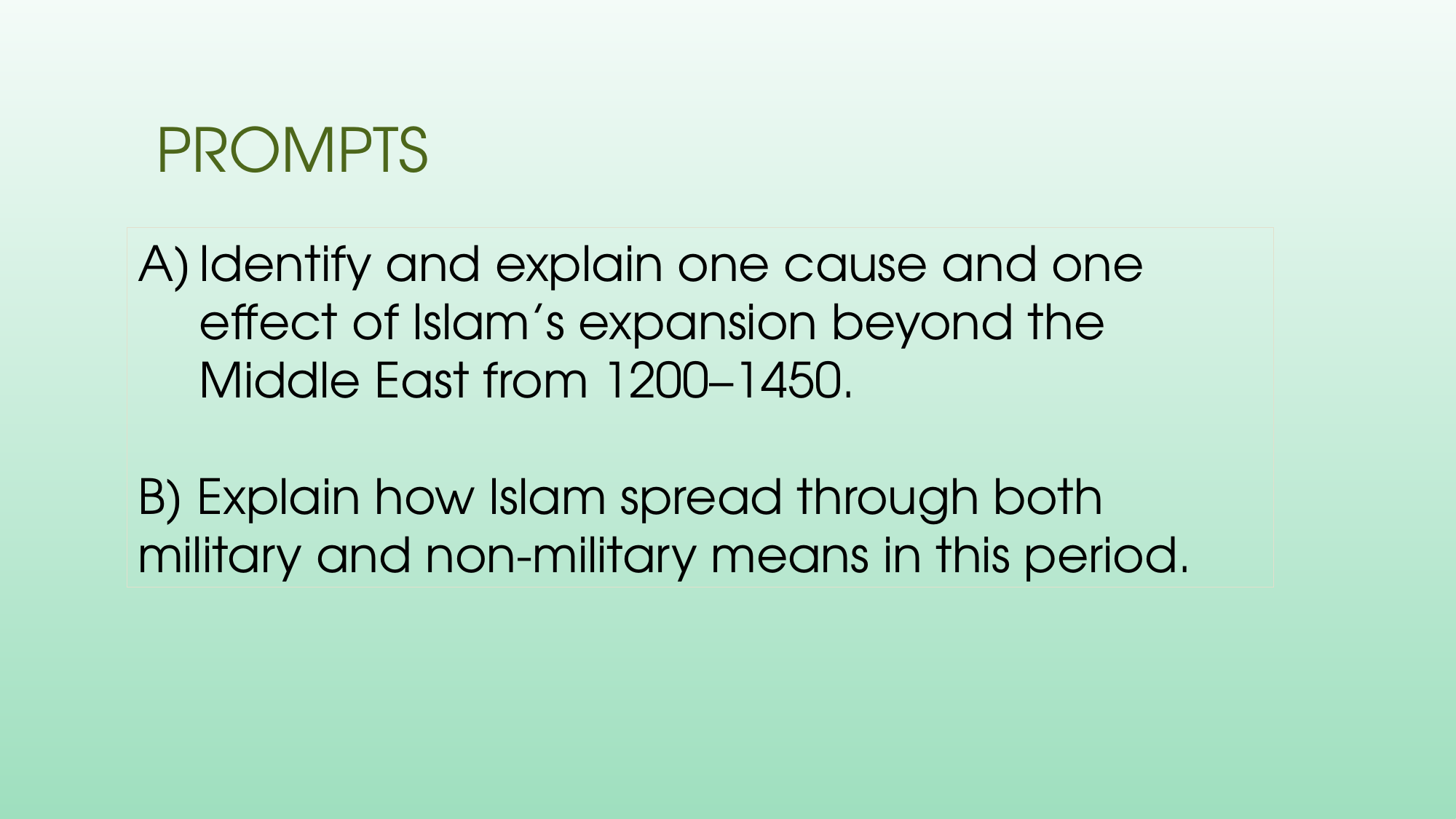

# Prompts
Identify and explain one cause and one effect of Islam’s expansion beyond the Middle East from 1200–1450.

B) Explain how Islam spread through both military and non-military means in this period.